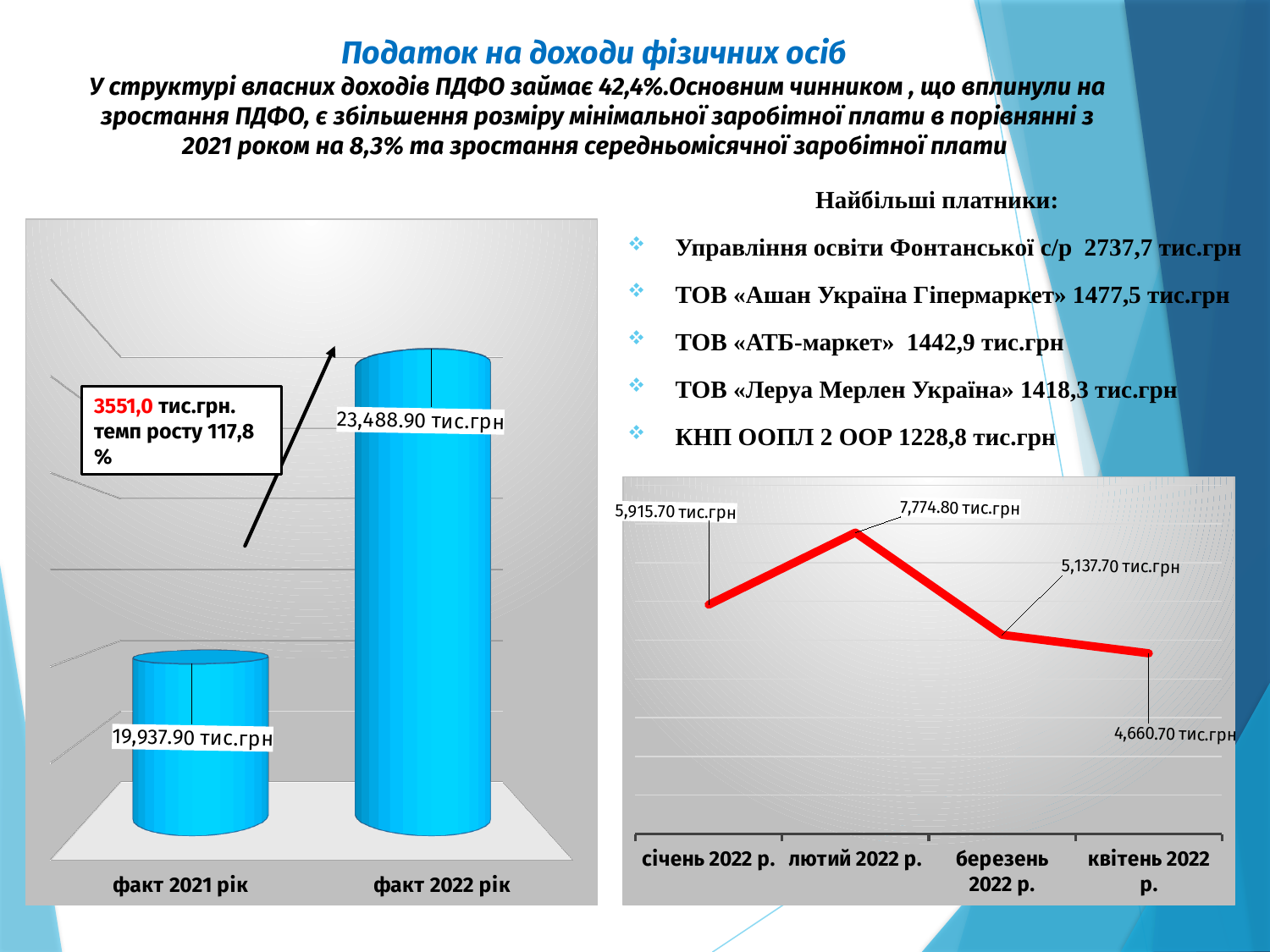

# Податок на доходи фізичних осіб У структурі власних доходів ПДФО займає 42,4%.Основним чинником , що вплинули на зростання ПДФО, є збільшення розміру мінімальної заробітної плати в порівнянні з 2021 роком на 8,3% та зростання середньомісячної заробітної плати
Найбільші платники:
Управління освіти Фонтанської с/р  2737,7 тис.грн
ТОВ «Ашан Україна Гіпермаркет» 1477,5 тис.грн
ТОВ «АТБ-маркет»  1442,9 тис.грн
ТОВ «Леруа Мерлен Україна» 1418,3 тис.грн
КНП ООПЛ 2 ООР 1228,8 тис.грн

[unsupported chart]

3551,0 тис.грн. темп росту 117,8 %

### Chart

| Category | По галузі   |
|---|---|
| січень 2022 р. | 5915.7 |
| лютий 2022 р. | 7774.8 |
| березень 2022 р. | 5137.7 |
| квітень 2022 р. | 4660.7 |